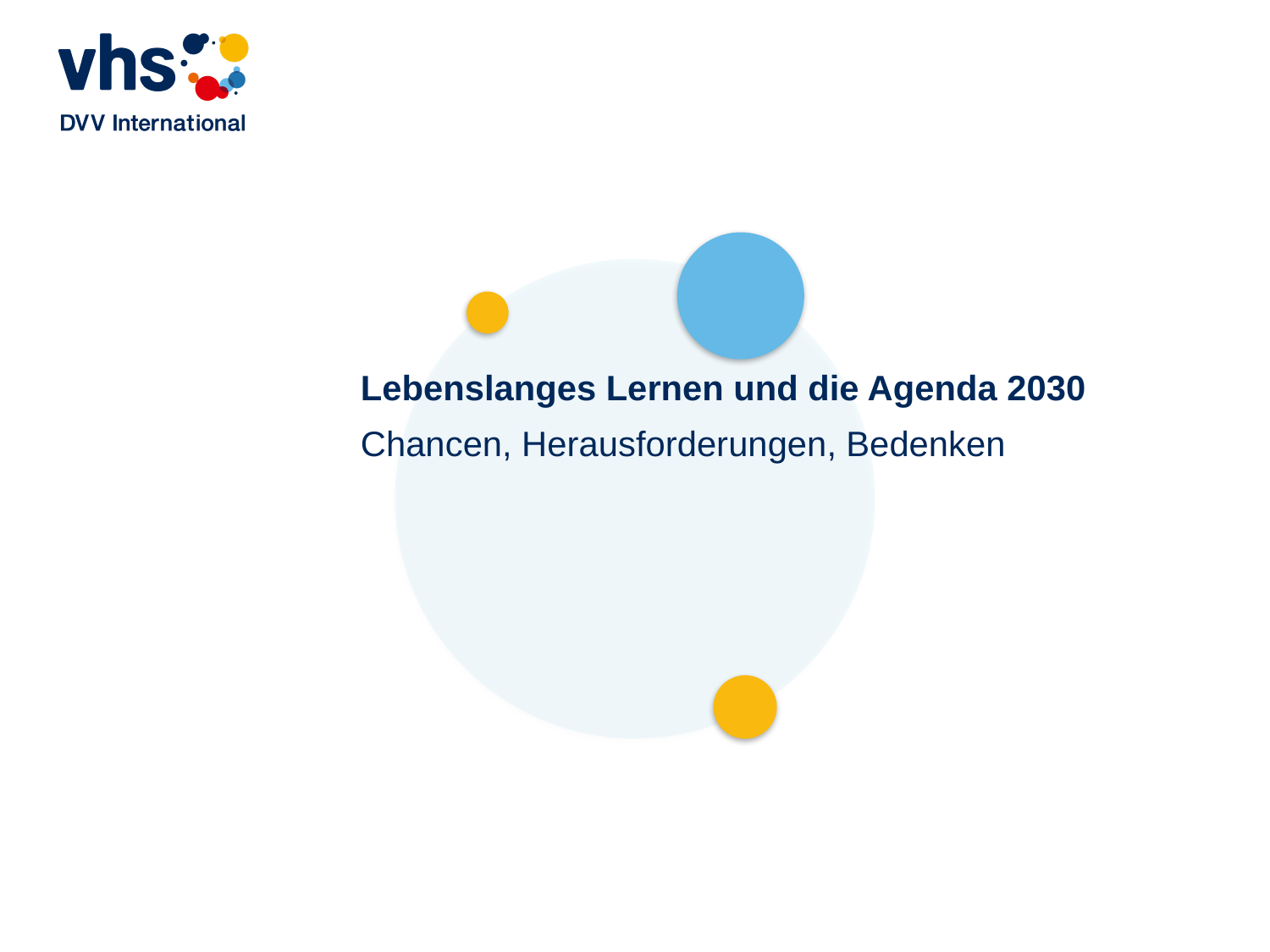

Lebenslanges Lernen und die Agenda 2030
Chancen, Herausforderungen, Bedenken